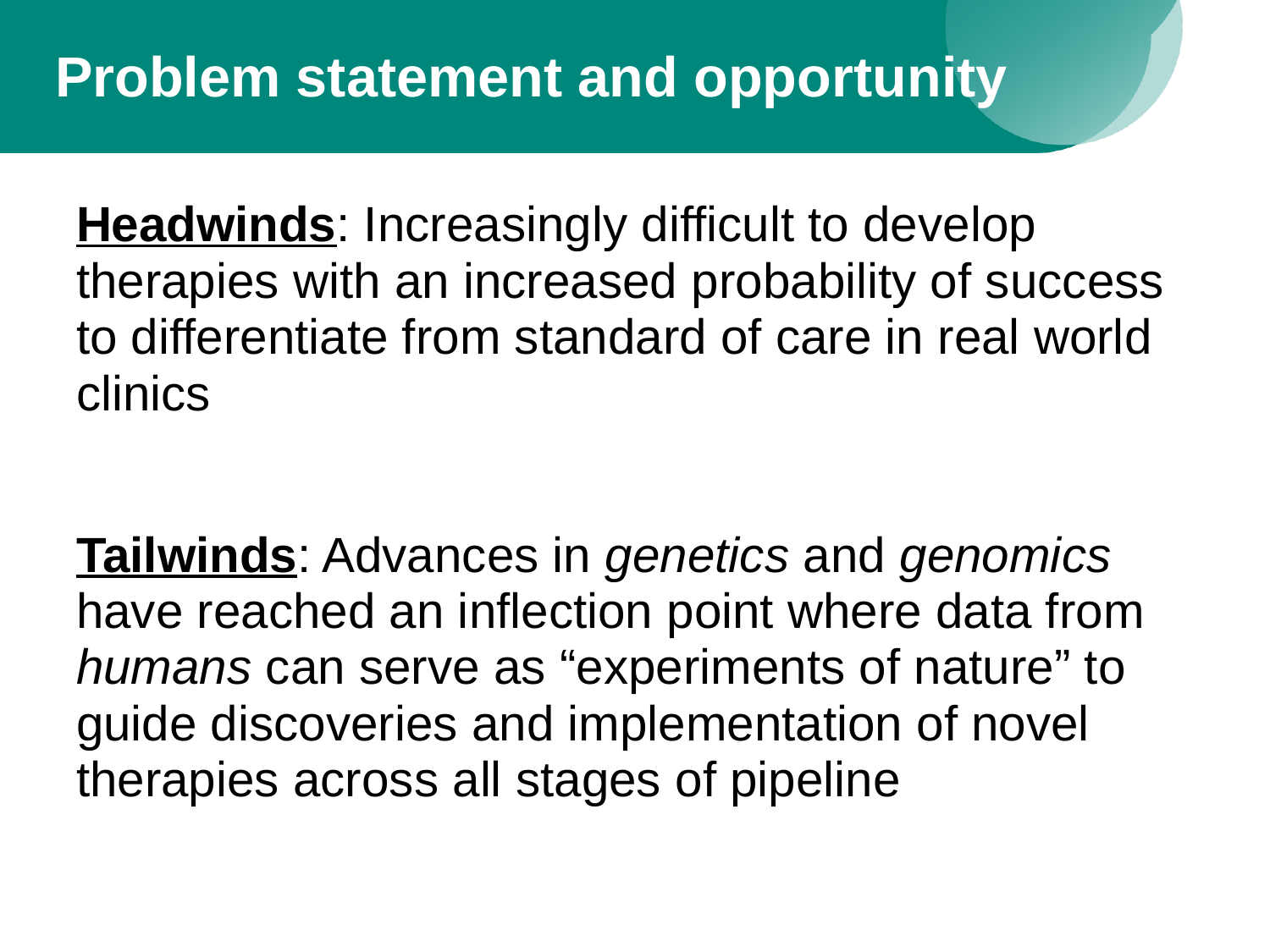

# Problem statement and opportunity
Headwinds: Increasingly difficult to develop therapies with an increased probability of success to differentiate from standard of care in real world clinics

Tailwinds: Advances in genetics and genomics have reached an inflection point where data from humans can serve as “experiments of nature” to guide discoveries and implementation of novel therapies across all stages of pipeline